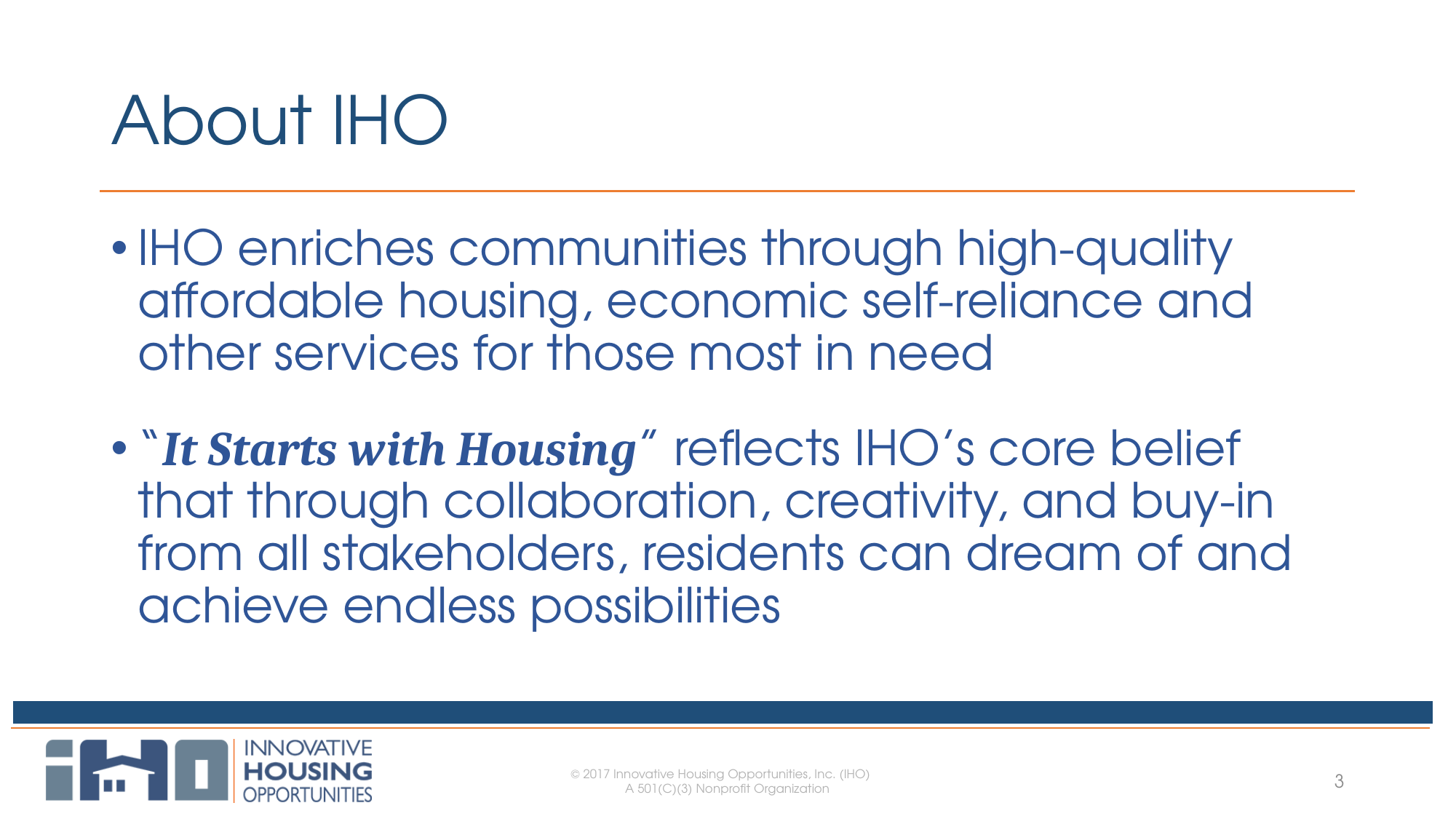

# About IHO
IHO enriches communities through high-quality affordable housing, economic self-reliance and other services for those most in need

“It Starts with Housing” reflects IHO’s core belief that through collaboration, creativity, and buy-in from all stakeholders, residents can dream of and achieve endless possibilities

© 2017 Innovative Housing Opportunities, Inc. (IHO)
A 501(C)(3) Nonprofit Organization
3